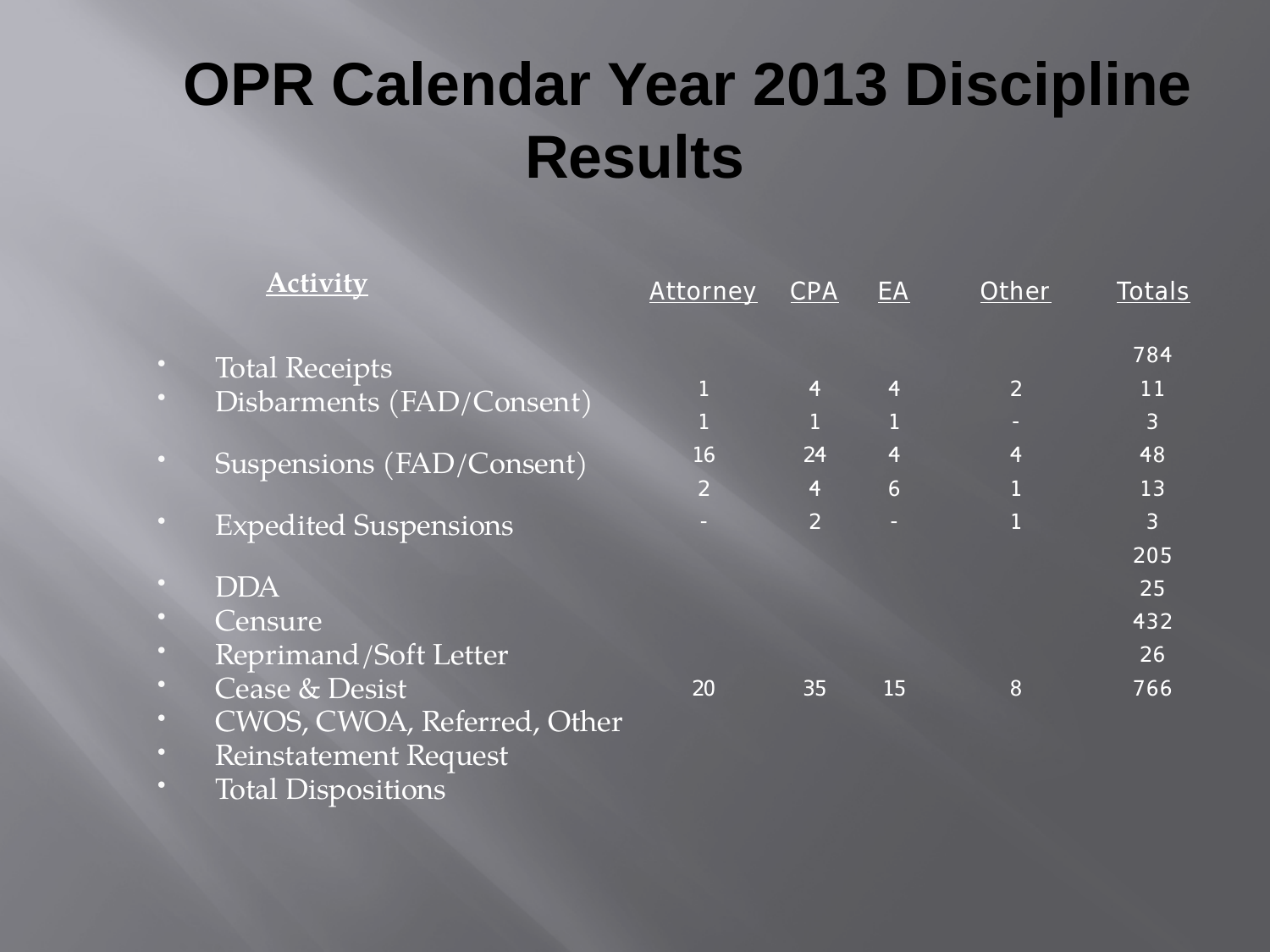

# OPR Calendar Year 2013 Discipline Results
Activity
| Attorney | CPA | EA | Other | Totals |
| --- | --- | --- | --- | --- |
|  |  |  |  | 784 |
| 1 | 4 | 4 | 2 | 11 |
| 1 | 1 | 1 | - | 3 |
| 16 | 24 | 4 | 4 | 48 |
| 2 | 4 | 6 | 1 | 13 |
| - | 2 | - | 1 | 3 |
|  |  |  |  | 205 |
|  |  |  |  | 25 |
|  |  |  |  | 432 |
|  |  |  |  | 26 |
| 20 | 35 | 15 | 8 | 766 |
Total Receipts
Disbarments (FAD/Consent)
Suspensions (FAD/Consent)
Expedited Suspensions
DDA
Censure
Reprimand/Soft Letter
Cease & Desist
CWOS, CWOA, Referred, Other
Reinstatement Request
Total Dispositions